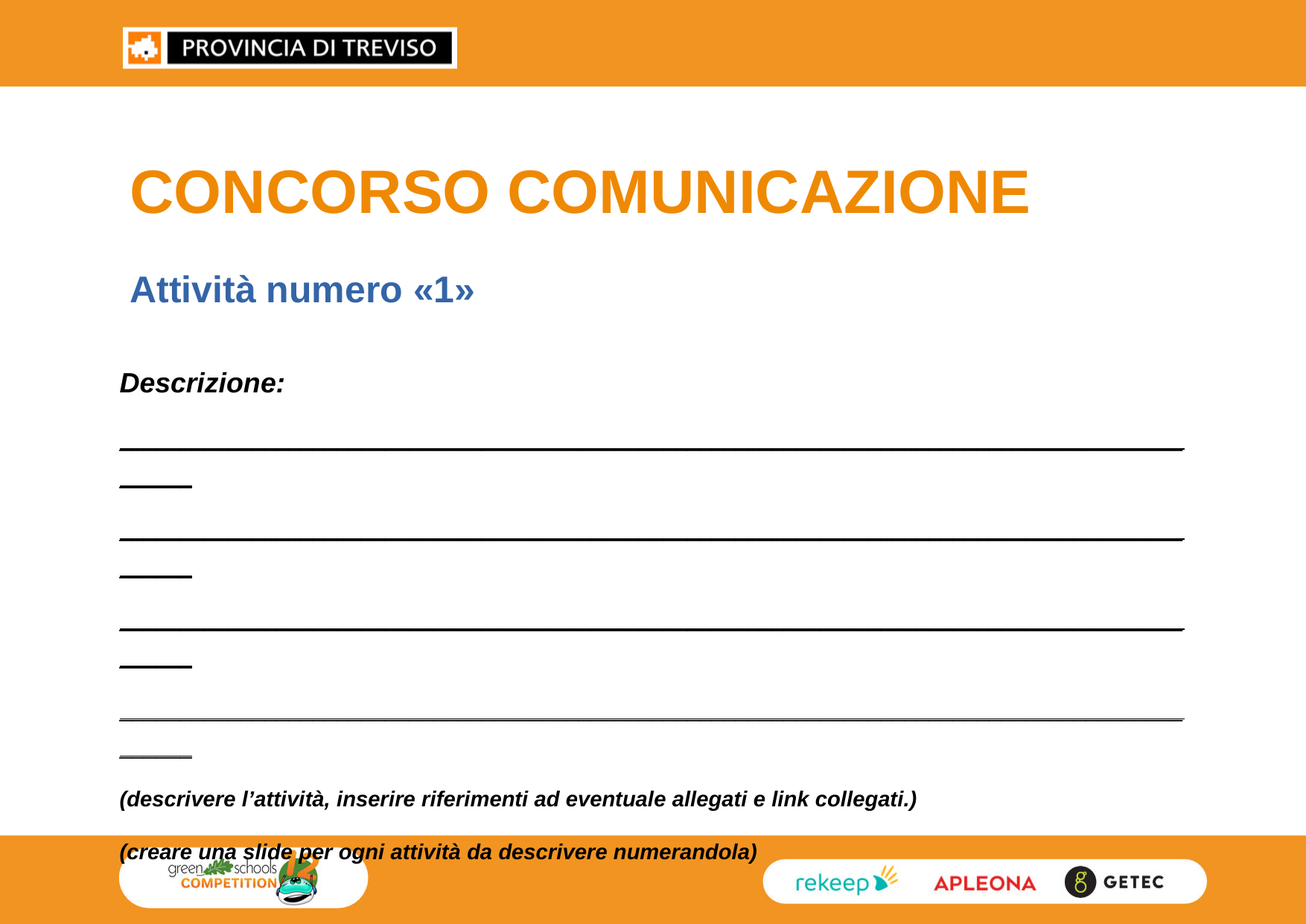

CONCORSO COMUNICAZIONE
Attività numero «1»

Descrizione:
______________________________________________________________________________________________
______________________________________________________________________________________________
______________________________________________________________________________________________
______________________________________________________________________________________________
(descrivere l’attività, inserire riferimenti ad eventuale allegati e link collegati.)
(creare una slide per ogni attività da descrivere numerandola)